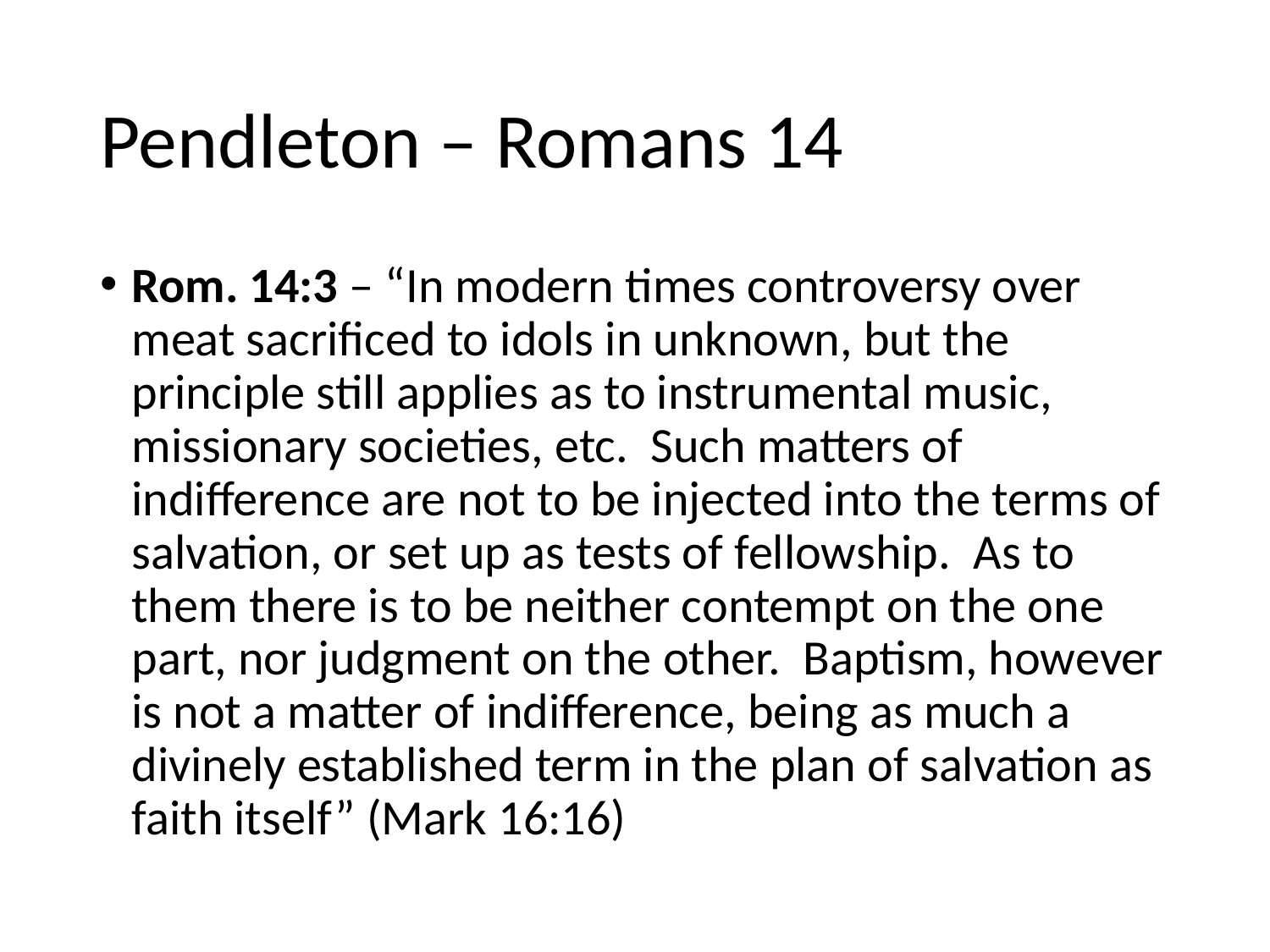

# Pendleton – Romans 14
Rom. 14:3 – “In modern times controversy over meat sacrificed to idols in unknown, but the principle still applies as to instrumental music, missionary societies, etc.  Such matters of indifference are not to be injected into the terms of salvation, or set up as tests of fellowship.  As to them there is to be neither contempt on the one part, nor judgment on the other.  Baptism, however is not a matter of indifference, being as much a divinely established term in the plan of salvation as faith itself” (Mark 16:16)